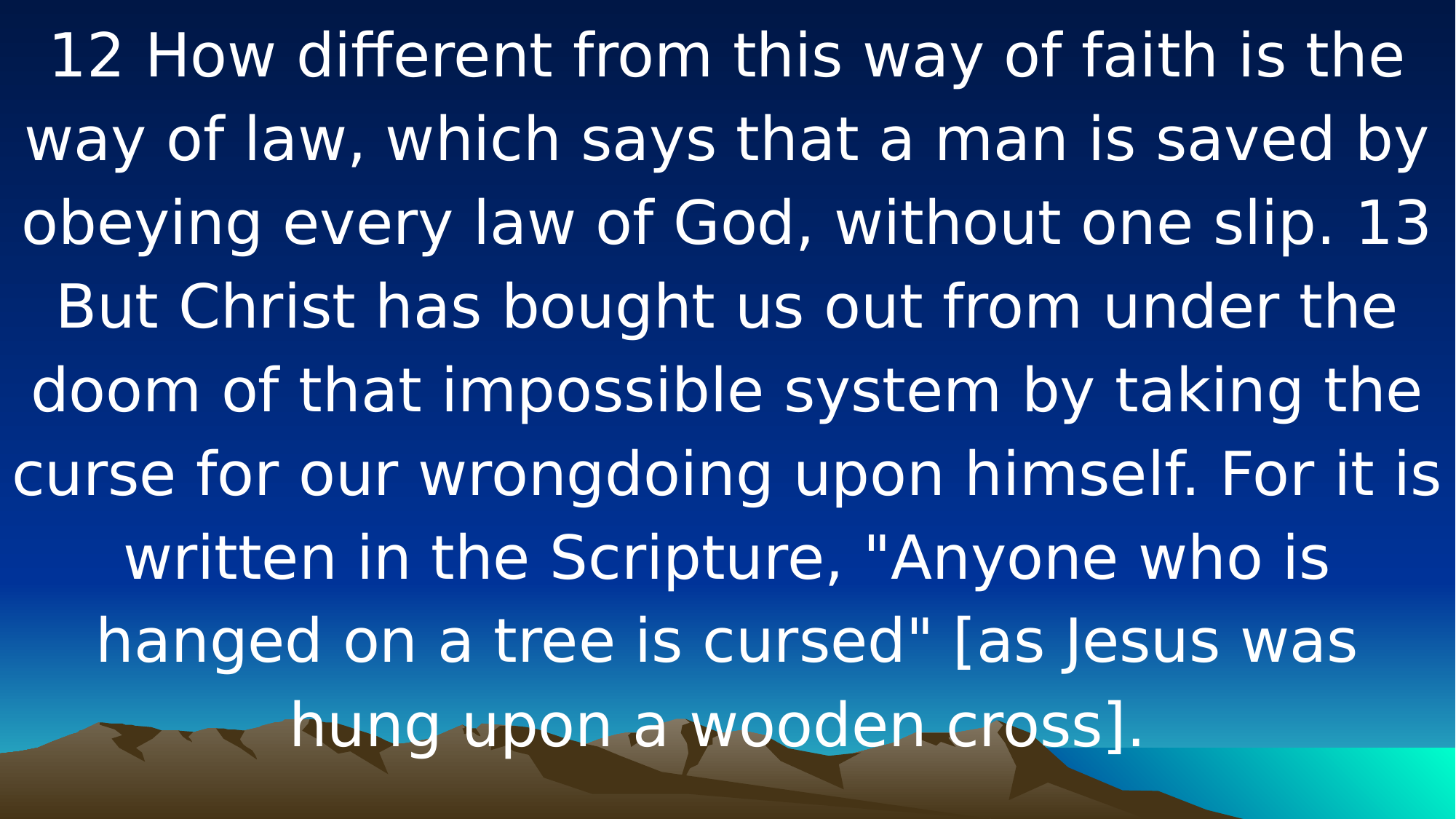

12 How different from this way of faith is the way of law, which says that a man is saved by obeying every law of God, without one slip. 13 But Christ has bought us out from under the doom of that impossible system by taking the curse for our wrongdoing upon himself. For it is written in the Scripture, "Anyone who is hanged on a tree is cursed" [as Jesus was hung upon a wooden cross].